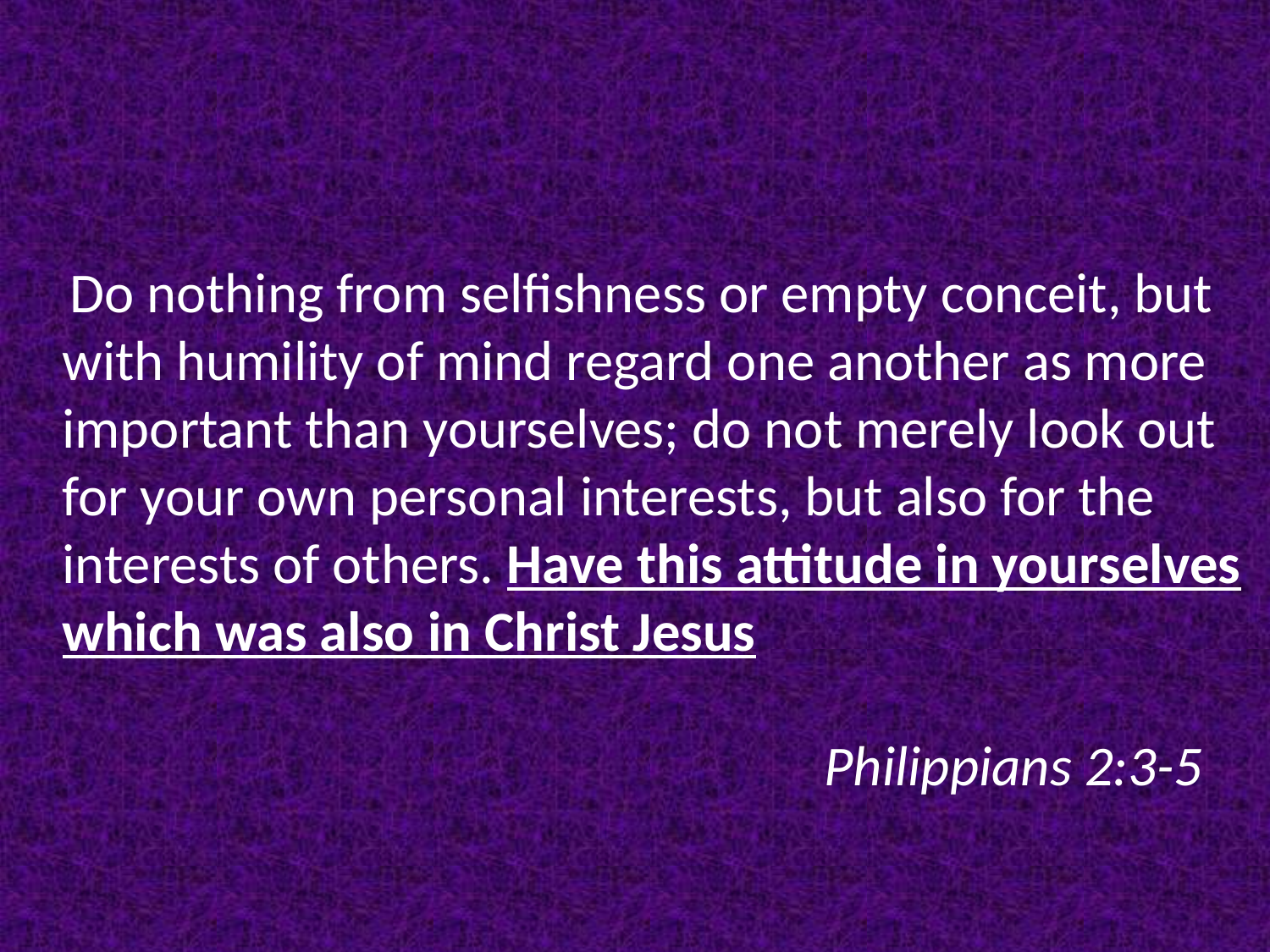

Do nothing from selfishness or empty conceit, but with humility of mind regard one another as more important than yourselves; do not merely look out for your own personal interests, but also for the interests of others. Have this attitude in yourselves which was also in Christ Jesus													       						Philippians 2:3-5